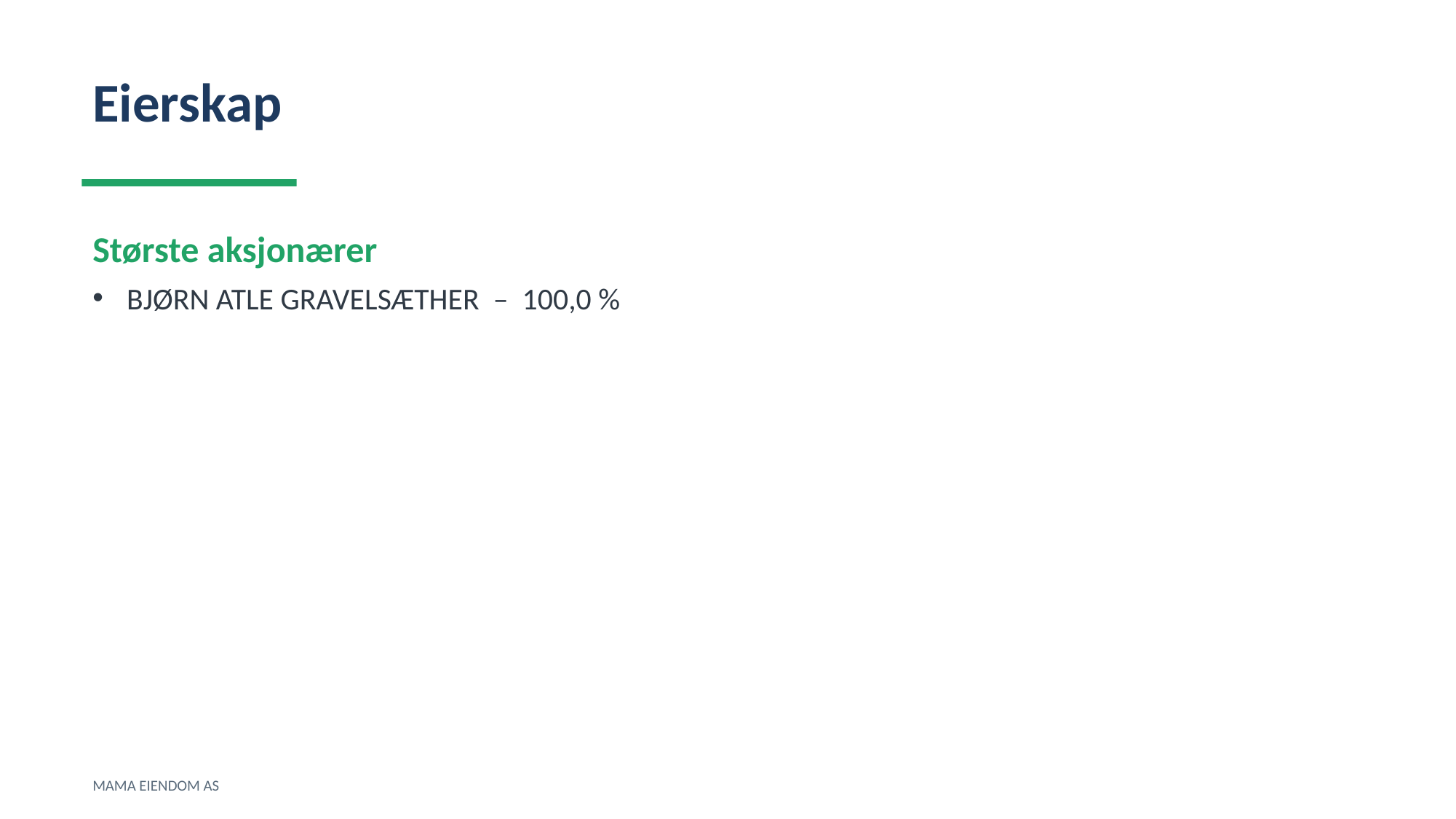

Eierskap

Største aksjonærer
BJØRN ATLE GRAVELSÆTHER  –  100,0 %
MAMA EIENDOM AS